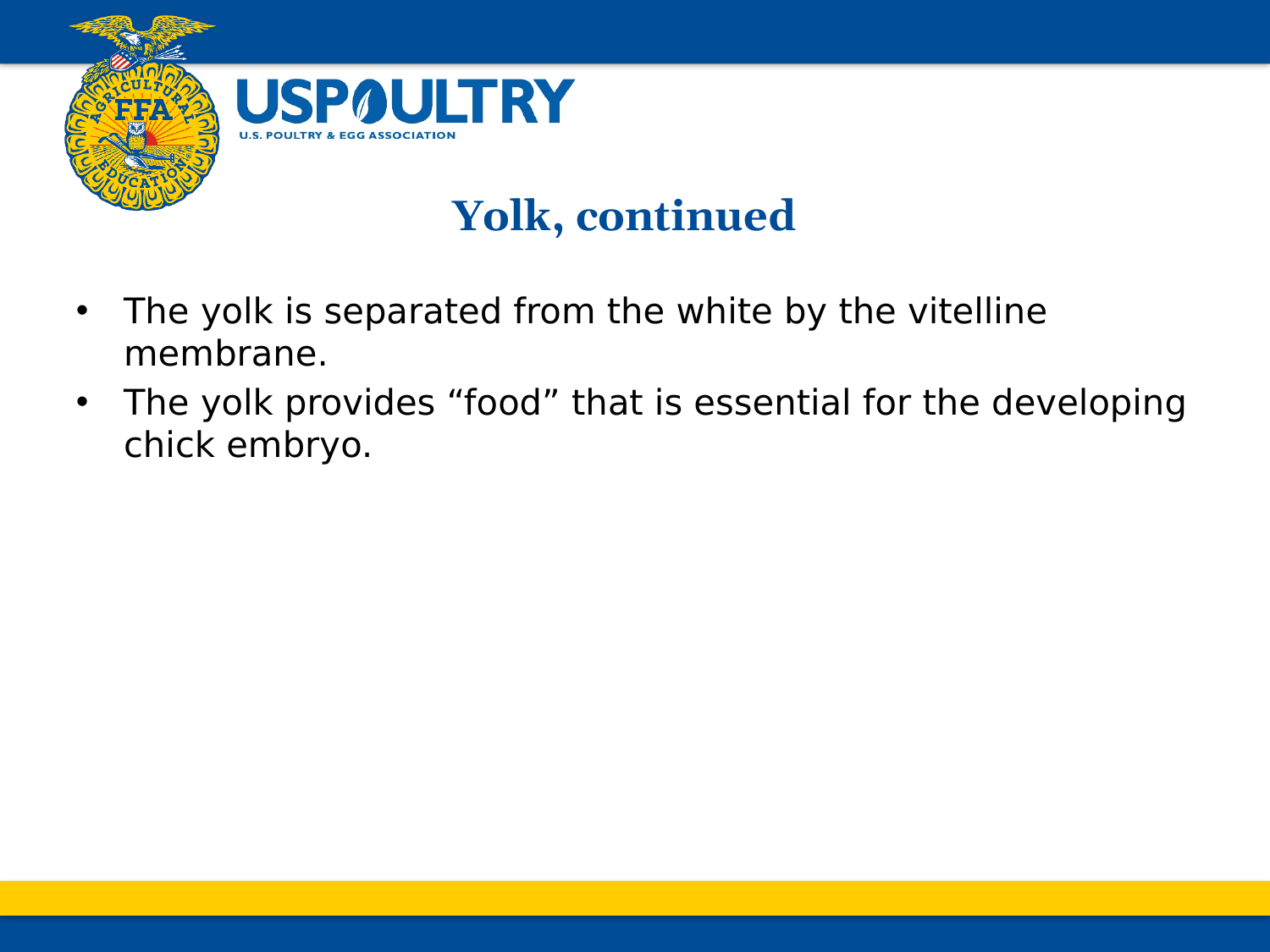

# Yolk, continued
The yolk is separated from the white by the vitelline membrane.
The yolk provides “food” that is essential for the developing chick embryo.